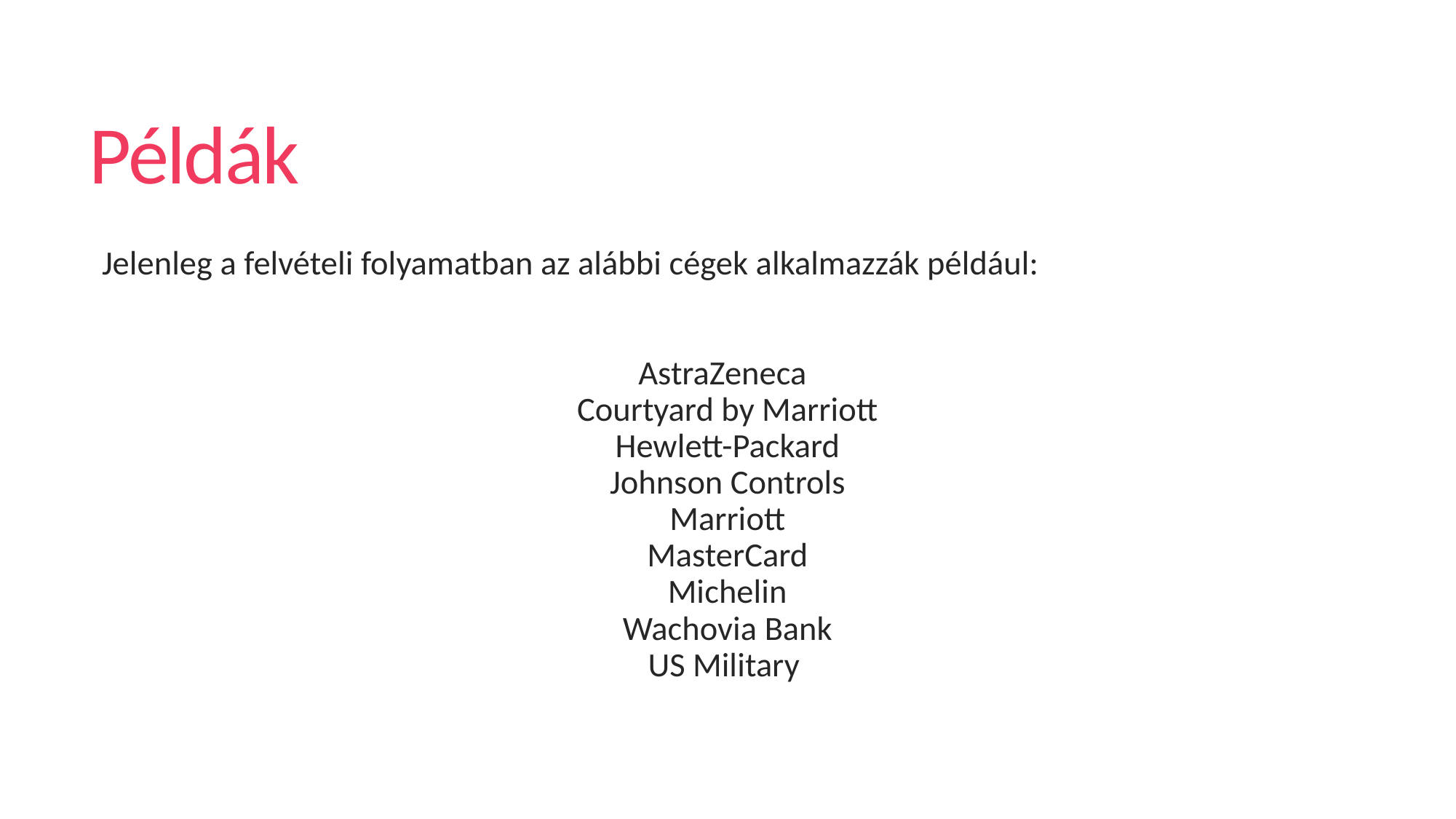

# Példák
Jelenleg a felvételi folyamatban az alábbi cégek alkalmazzák például:

AstraZeneca
Courtyard by Marriott
Hewlett-Packard
Johnson Controls
Marriott
MasterCard
Michelin
Wachovia Bank
US Military
56